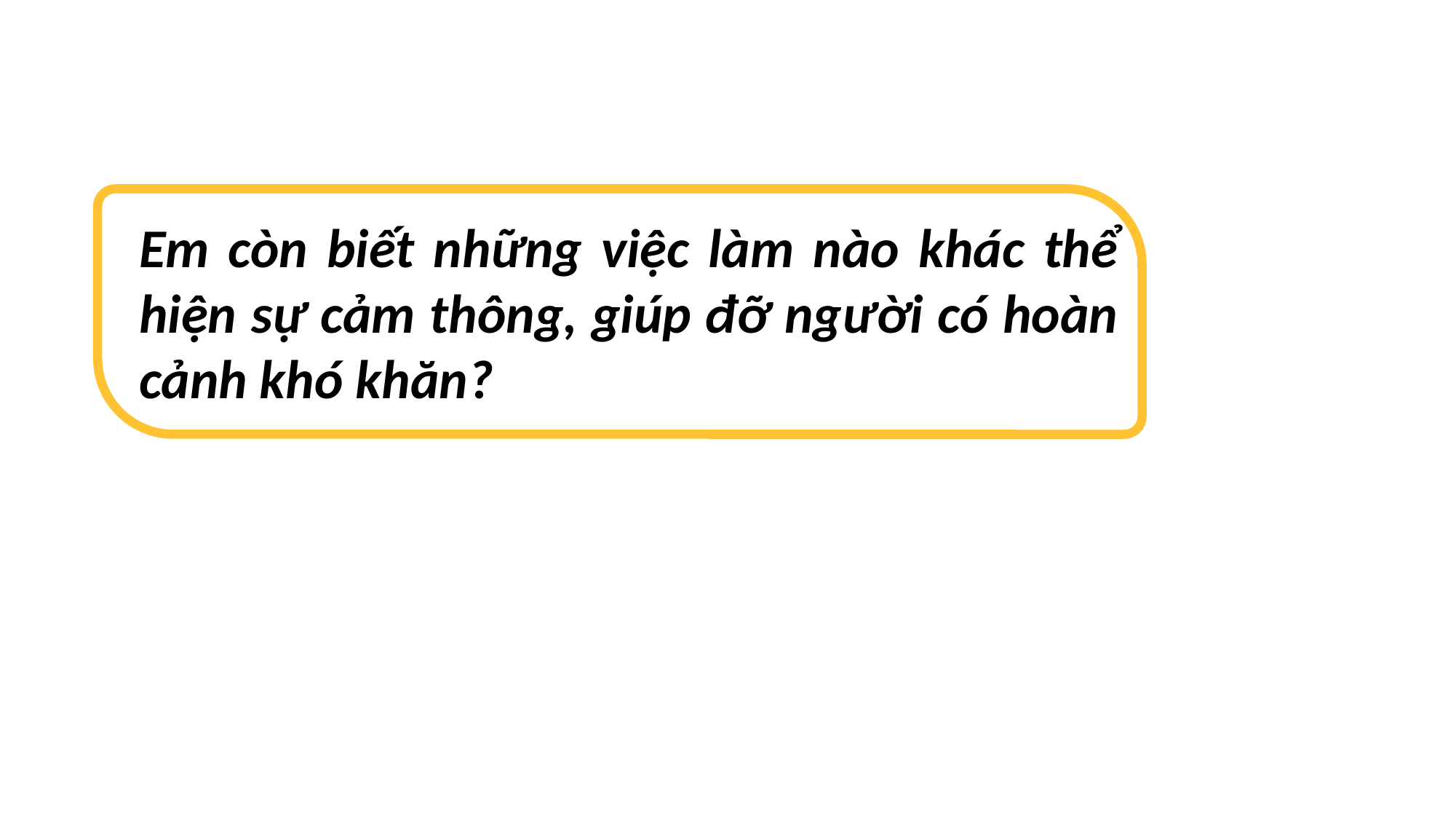

Em còn biết những việc làm nào khác thể hiện sự cảm thông, giúp đỡ người có hoàn cảnh khó khăn?